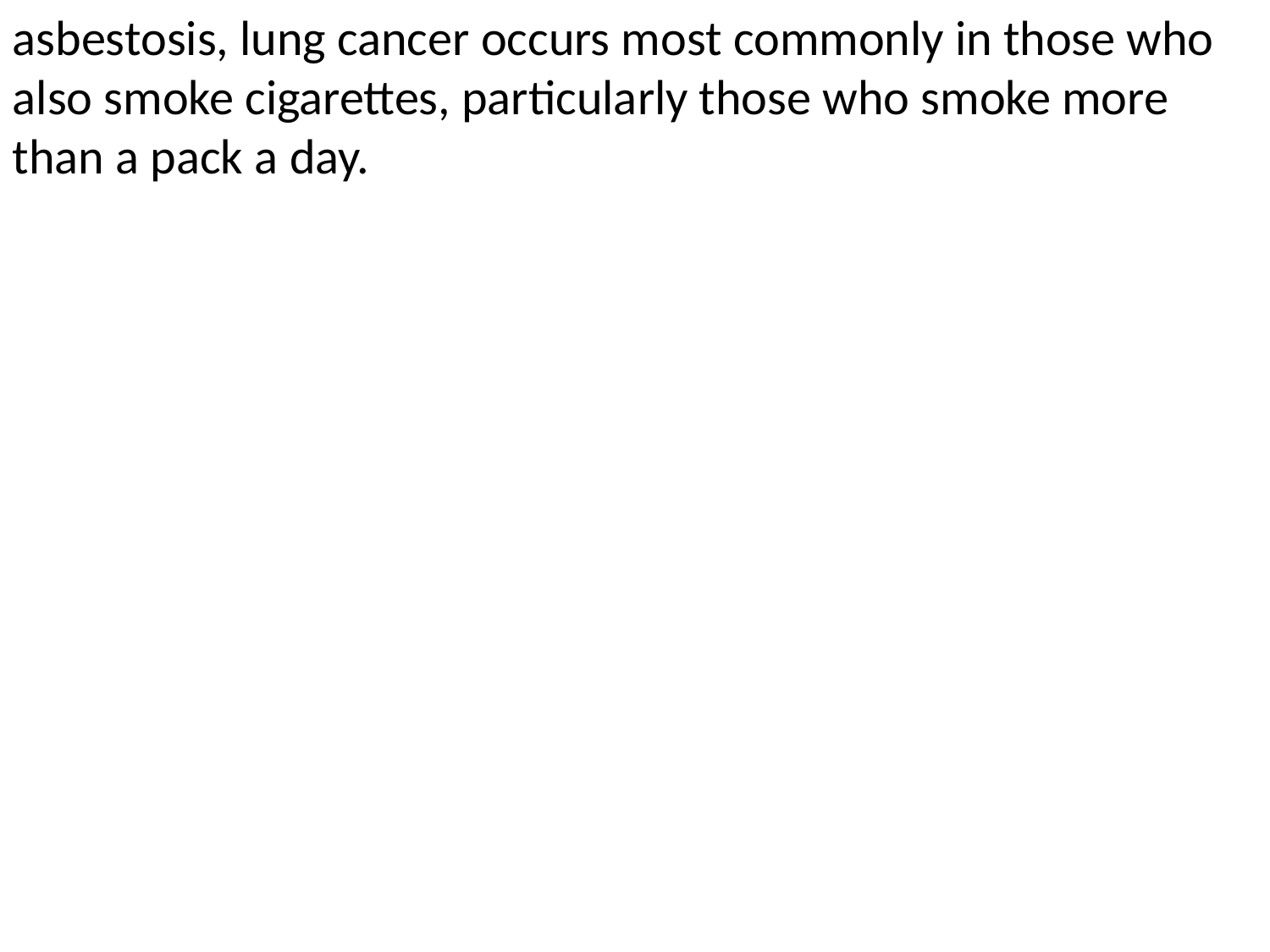

asbestosis, lung cancer occurs most commonly in those who also smoke cigarettes, particularly those who smoke more than a pack a day.